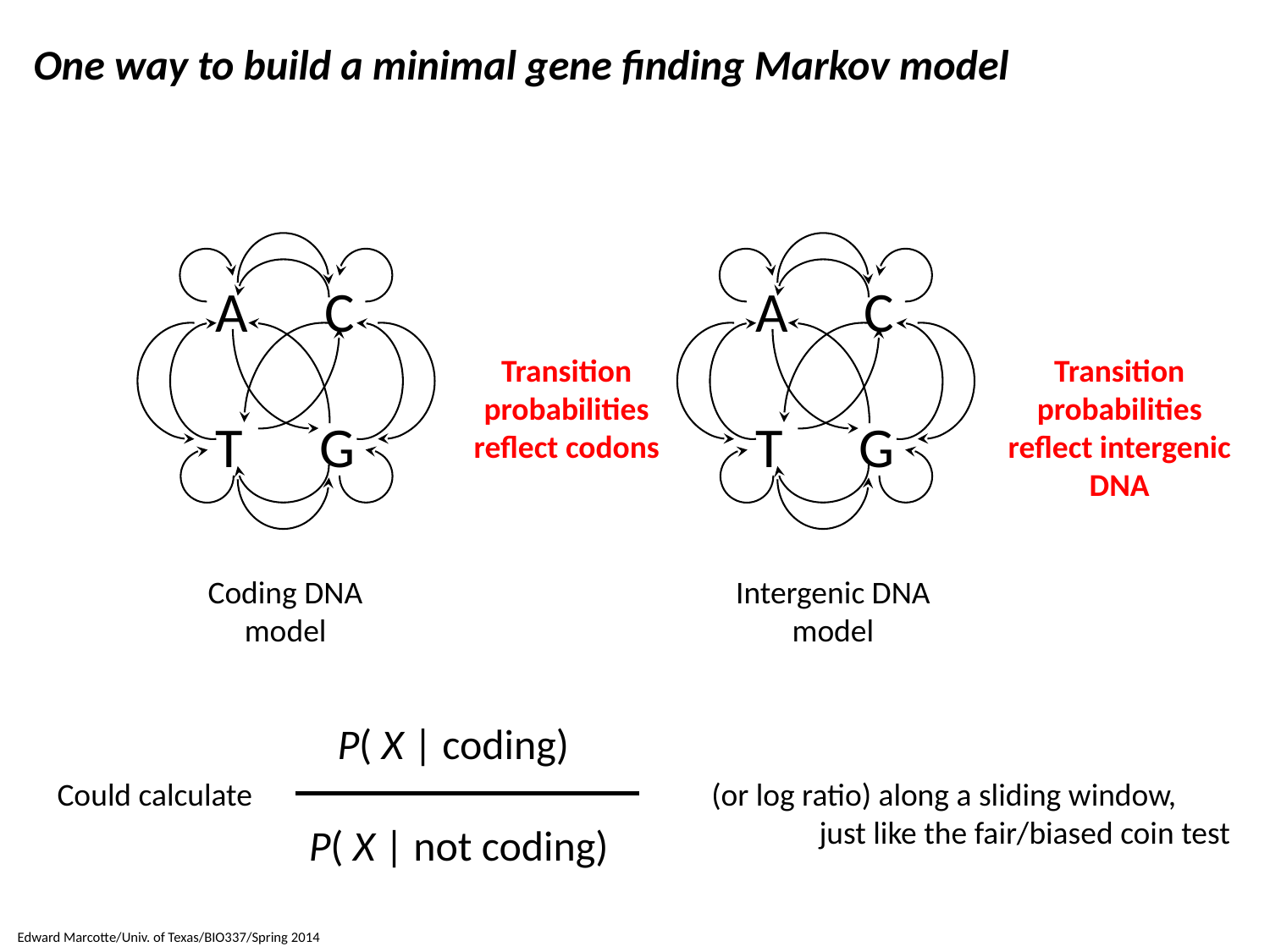

One way to build a minimal gene finding Markov model

A      C

T      G
A      C

T      G

Transition probabilities reflect codons
Transition probabilities reflect intergenic DNA

Coding DNA
model
Intergenic DNA
model
		   P( X | coding)

		P( X | not coding)
Could calculate                                                                (or log ratio) along a sliding window,
						just like the fair/biased coin test
Edward Marcotte/Univ. of Texas/BIO337/Spring 2014